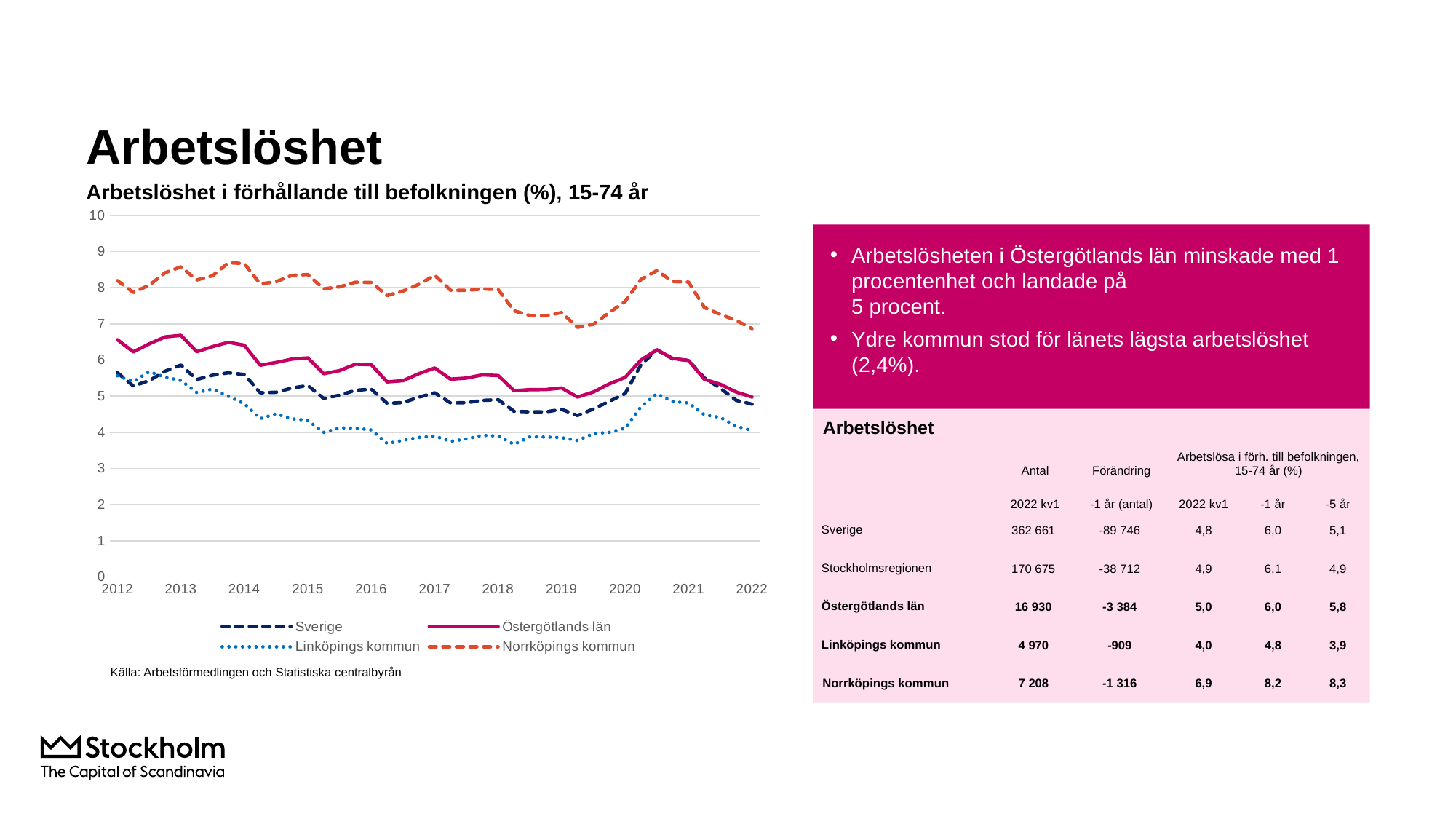

# Arbetslöshet
Arbetslöshet i förhållande till befolkningen (%), 15-74 år

### Chart

| Category | Sverige | Östergötlands län | Linköpings kommun | Norrköpings kommun |
|---|---|---|---|---|
| 2012 | 5.6471321 | 6.5601391 | 5.5614246 | 8.1923377 |
|  | 5.2812841 | 6.2236186 | 5.4010375 | 7.8668171 |
|  | 5.4272818 | 6.4449109 | 5.6773146 | 8.0667011 |
|  | 5.6900012 | 6.638398 | 5.5245967 | 8.4104485 |
| 2013 | 5.8598795 | 6.6810692 | 5.4333396 | 8.5753051 |
|  | 5.4593397 | 6.2292785 | 5.0992945 | 8.2113404 |
|  | 5.5785104 | 6.3694144 | 5.1938212 | 8.3297331 |
|  | 5.6457478 | 6.488983 | 4.9920313 | 8.689785 |
| 2014 | 5.5976245 | 6.4080724 | 4.7889321 | 8.6652593 |
|  | 5.0938878 | 5.8537322 | 4.3772744 | 8.1030075 |
|  | 5.1062773 | 5.9308487 | 4.512629 | 8.1646767 |
|  | 5.2243865 | 6.0255554 | 4.3735744 | 8.3390625 |
| 2015 | 5.2929404 | 6.0571602 | 4.3306362 | 8.3615718 |
|  | 4.9356795 | 5.6200925 | 3.9968434 | 7.9667102 |
|  | 5.0270139 | 5.7047904 | 4.1200273 | 8.0235085 |
|  | 5.1607665 | 5.8823768 | 4.1162935 | 8.1491054 |
| 2016 | 5.1933197 | 5.8692494 | 4.0640148 | 8.1424561 |
|  | 4.8013188 | 5.3923304 | 3.6881562 | 7.7820567 |
|  | 4.8220586 | 5.4287983 | 3.7796146 | 7.9064693 |
|  | 4.9710428 | 5.6212739 | 3.8574517 | 8.0919026 |
| 2017 | 5.0919134 | 5.7784334 | 3.8951619 | 8.3410709 |
|  | 4.8117241 | 5.4686042 | 3.7477465 | 7.9282134 |
|  | 4.8194819 | 5.4996075 | 3.8152764 | 7.9253922 |
|  | 4.882019 | 5.5892039 | 3.9158313 | 7.9634238 |
| 2018 | 4.9013086 | 5.5692236 | 3.8969912 | 7.9478443 |
|  | 4.5815858 | 5.1506242 | 3.6674175 | 7.3582166 |
|  | 4.5682245 | 5.1785635 | 3.8734471 | 7.2284709 |
|  | 4.5652579 | 5.1828209 | 3.87061 | 7.2224629 |
| 2019 | 4.6360674 | 5.2254133 | 3.8512417 | 7.3105421 |
|  | 4.4652865 | 4.9741838 | 3.7721558 | 6.9033508 |
|  | 4.6453017 | 5.1148096 | 3.963493 | 6.9890002 |
|  | 4.855755452896953 | 5.338322438095688 | 3.997164388247107 | 7.307001852578145 |
| 2020 | 5.069015010564178 | 5.516782004880752 | 4.112573738106425 | 7.613864222285878 |
|  | 5.865558845314181 | 5.998962545535998 | 4.705966700308291 | 8.22685946724813 |
|  | 6.276819889332017 | 6.28275079151838 | 5.0672968308539765 | 8.470282310876568 |
|  | 6.030796357185123 | 6.041367629186648 | 4.851118490277265 | 8.167415253290427 |
| 2021 | 5.989678423854545 | 5.984457027038173 | 4.809121377478532 | 8.151938281050752 |
|  | 5.500954044819151 | 5.464645302511365 | 4.484183152835841 | 7.447245886278672 |
|  | 5.218348583105021 | 5.327720455114147 | 4.41135632259013 | 7.260745003935664 |
|  | 4.884944021055655 | 5.113586191875011 | 4.167790482573361 | 7.090748719124451 |
| 2022 | 4.777268648691491 | 4.975412405470006 | 4.047091653365474 | 6.868172881151355 |
Arbetslösheten i Östergötlands län minskade med 1 procentenhet och landade på
5 procent.
Ydre kommun stod för länets lägsta arbetslöshet (2,4%).

Arbetslöshet
|  | Antal | Förändring | Arbetslösa i förh. till befolkningen, 15-74 år (%) |  |  |
| --- | --- | --- | --- | --- | --- |
|  | 2022 kv1 | -1 år (antal) | 2022 kv1 | -1 år | -5 år |
| Sverige | 362 661 | -89 746 | 4,8 | 6,0 | 5,1 |
| Stockholmsregionen | 170 675 | -38 712 | 4,9 | 6,1 | 4,9 |
| Östergötlands län | 16 930 | -3 384 | 5,0 | 6,0 | 5,8 |
| Linköpings kommun | 4 970 | -909 | 4,0 | 4,8 | 3,9 |
| Norrköpings kommun | 7 208 | -1 316 | 6,9 | 8,2 | 8,3 |
Källa: Arbetsförmedlingen och Statistiska centralbyrån